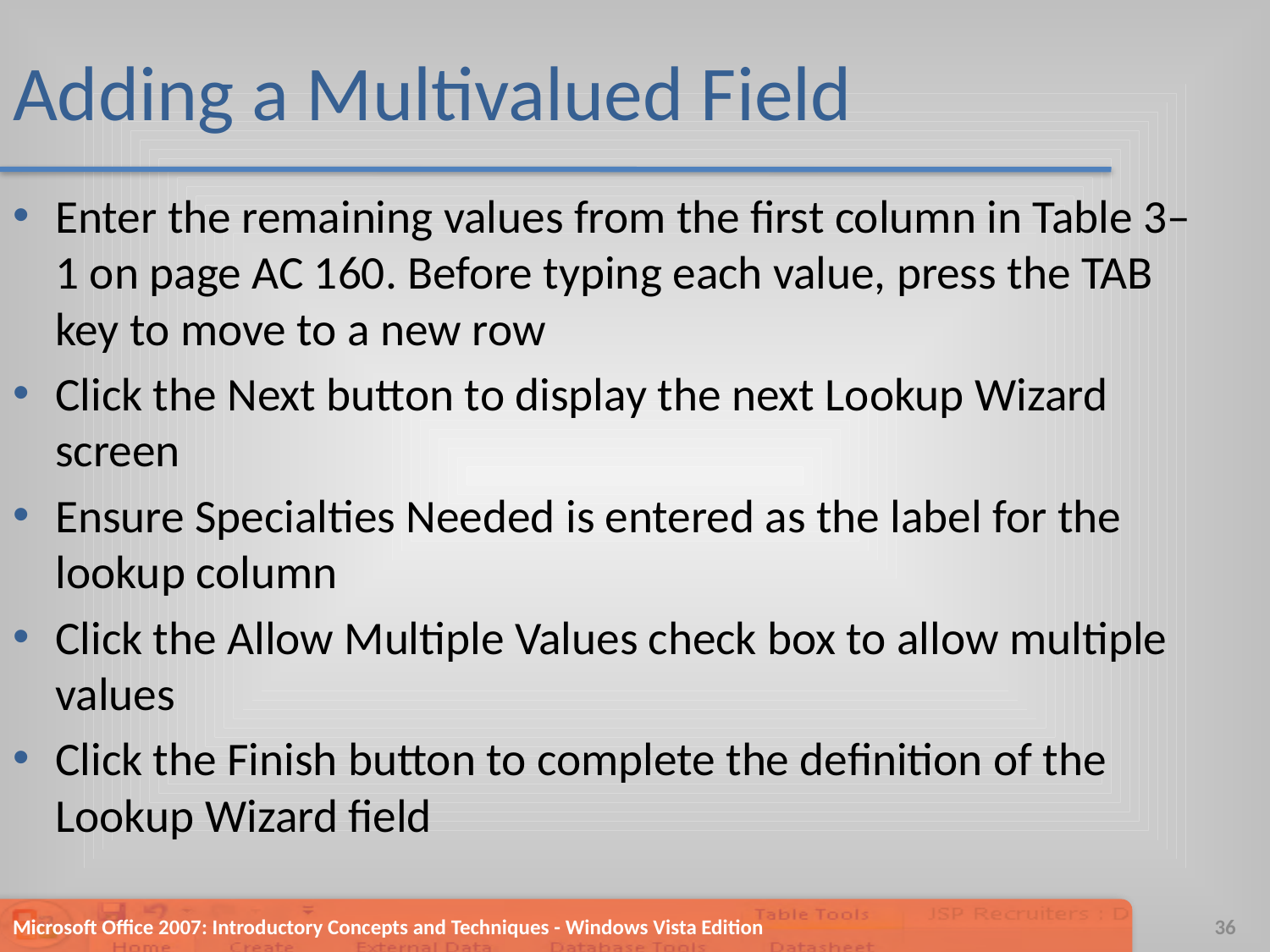

# Adding a Multivalued Field
Enter the remaining values from the first column in Table 3–1 on page AC 160. Before typing each value, press the TAB key to move to a new row
Click the Next button to display the next Lookup Wizard screen
Ensure Specialties Needed is entered as the label for the lookup column
Click the Allow Multiple Values check box to allow multiple values
Click the Finish button to complete the definition of the Lookup Wizard field
Microsoft Office 2007: Introductory Concepts and Techniques - Windows Vista Edition
36